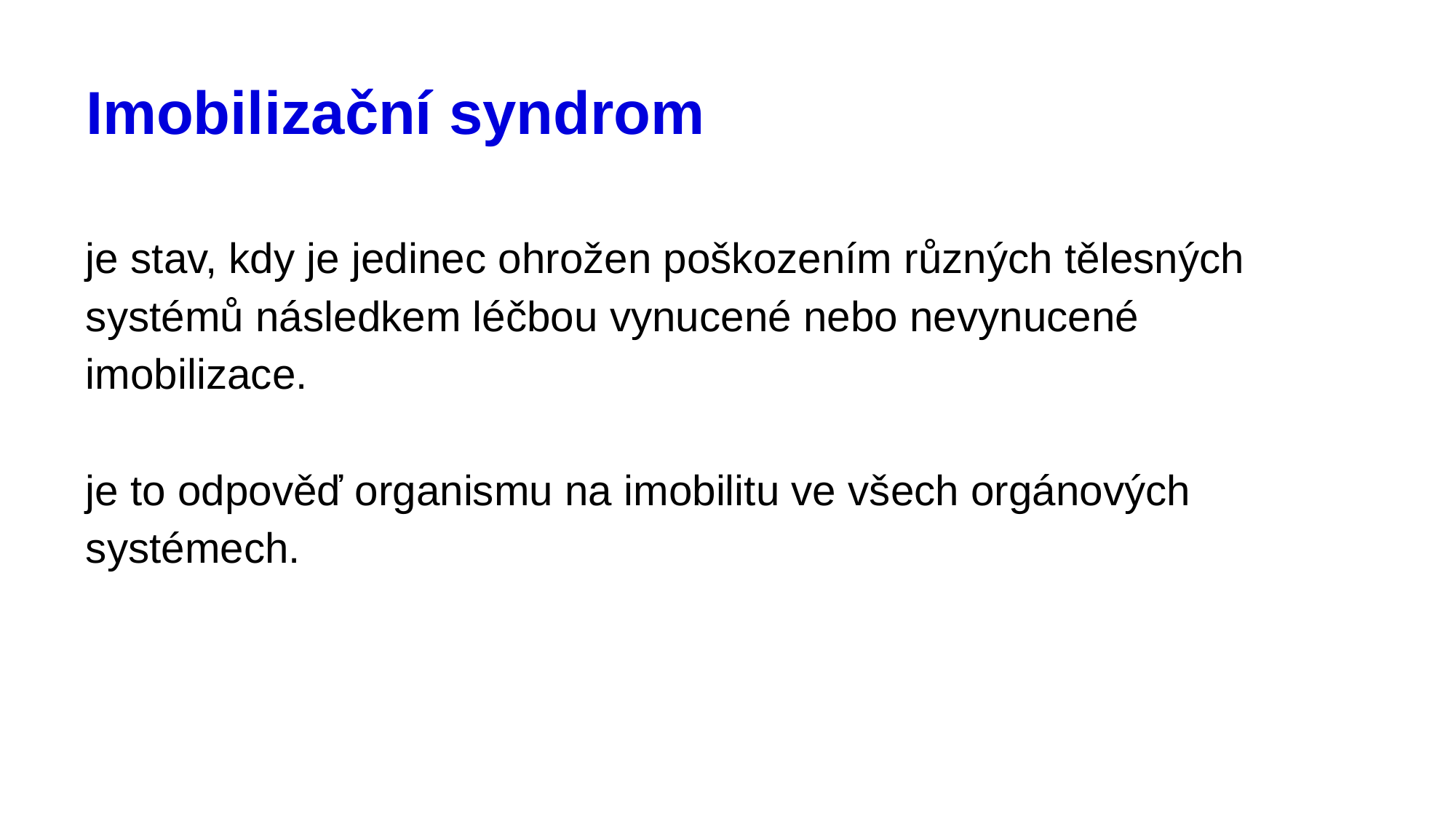

# Imobilizační syndrom
je stav, kdy je jedinec ohrožen poškozením různých tělesných systémů následkem léčbou vynucené nebo nevynucené imobilizace.

je to odpověď organismu na imobilitu ve všech orgánových systémech.